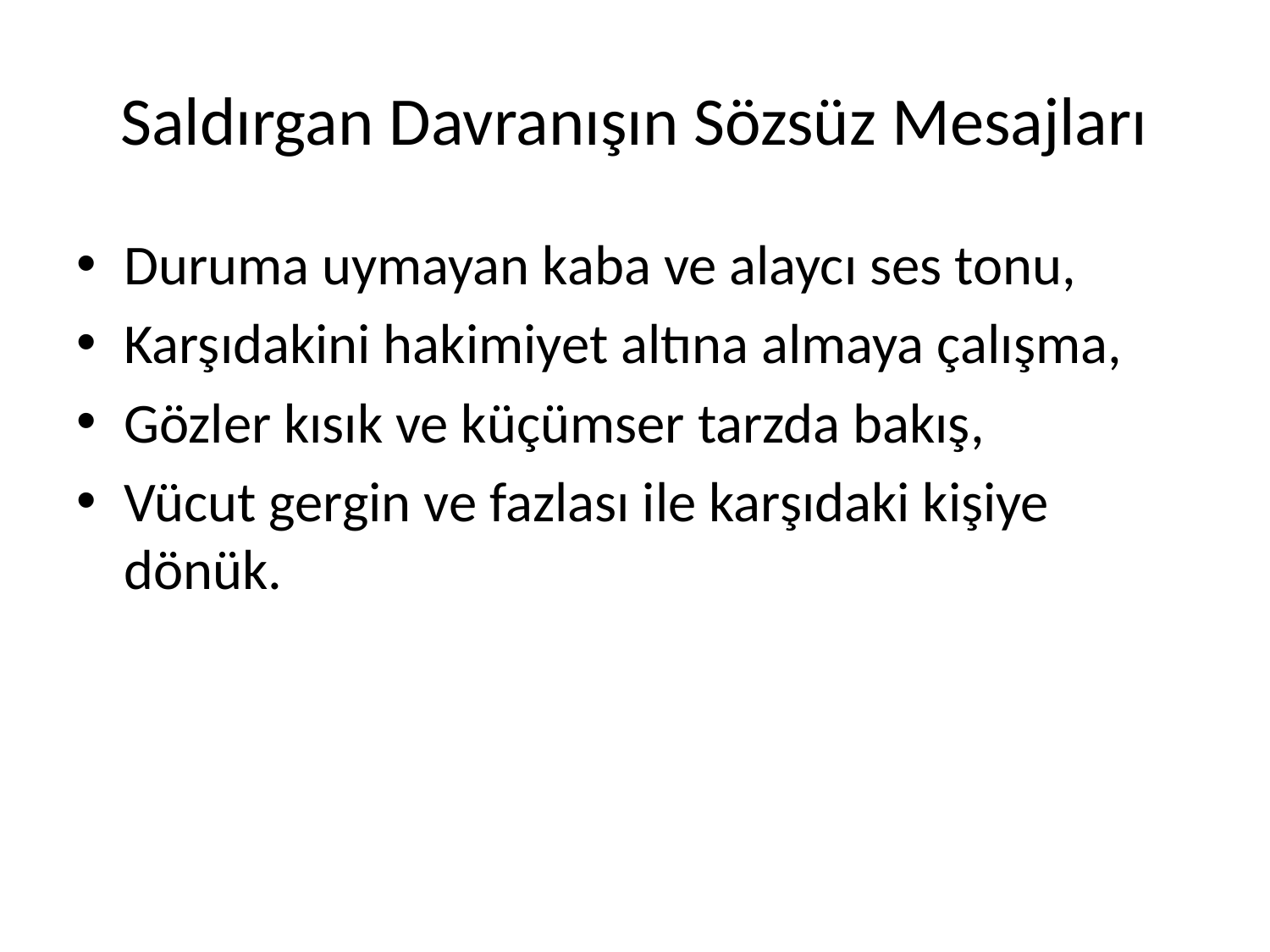

# Saldırgan Davranışın Sözsüz Mesajları
Duruma uymayan kaba ve alaycı ses tonu,
Karşıdakini hakimiyet altına almaya çalışma,
Gözler kısık ve küçümser tarzda bakış,
Vücut gergin ve fazlası ile karşıdaki kişiye dönük.